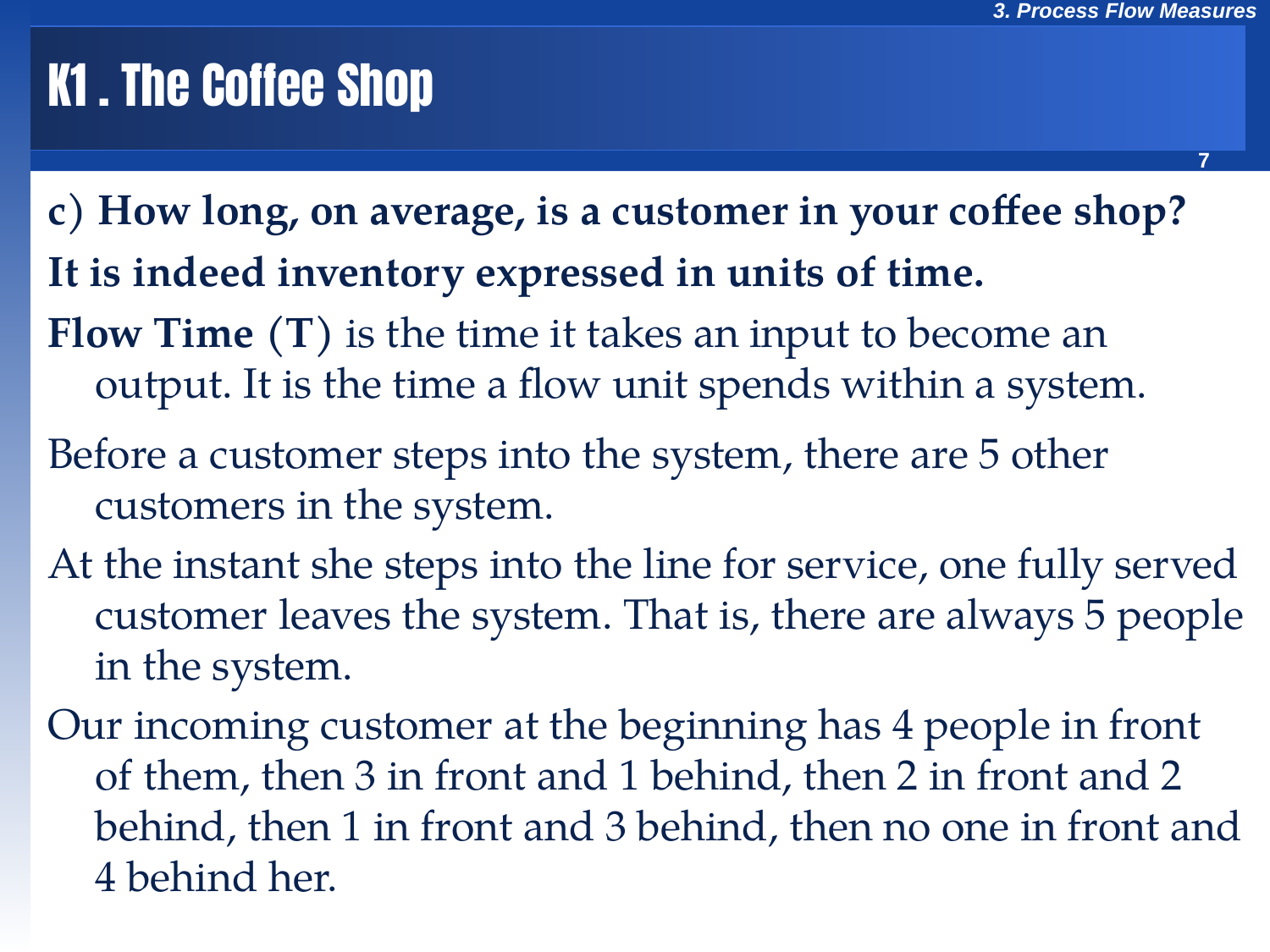

# K1 . The Coffee Shop
c) How long, on average, is a customer in your coffee shop?
It is indeed inventory expressed in units of time.
Flow Time (T) is the time it takes an input to become an output. It is the time a flow unit spends within a system.
Before a customer steps into the system, there are 5 other customers in the system.
At the instant she steps into the line for service, one fully served customer leaves the system. That is, there are always 5 people in the system.
Our incoming customer at the beginning has 4 people in front of them, then 3 in front and 1 behind, then 2 in front and 2 behind, then 1 in front and 3 behind, then no one in front and 4 behind her.